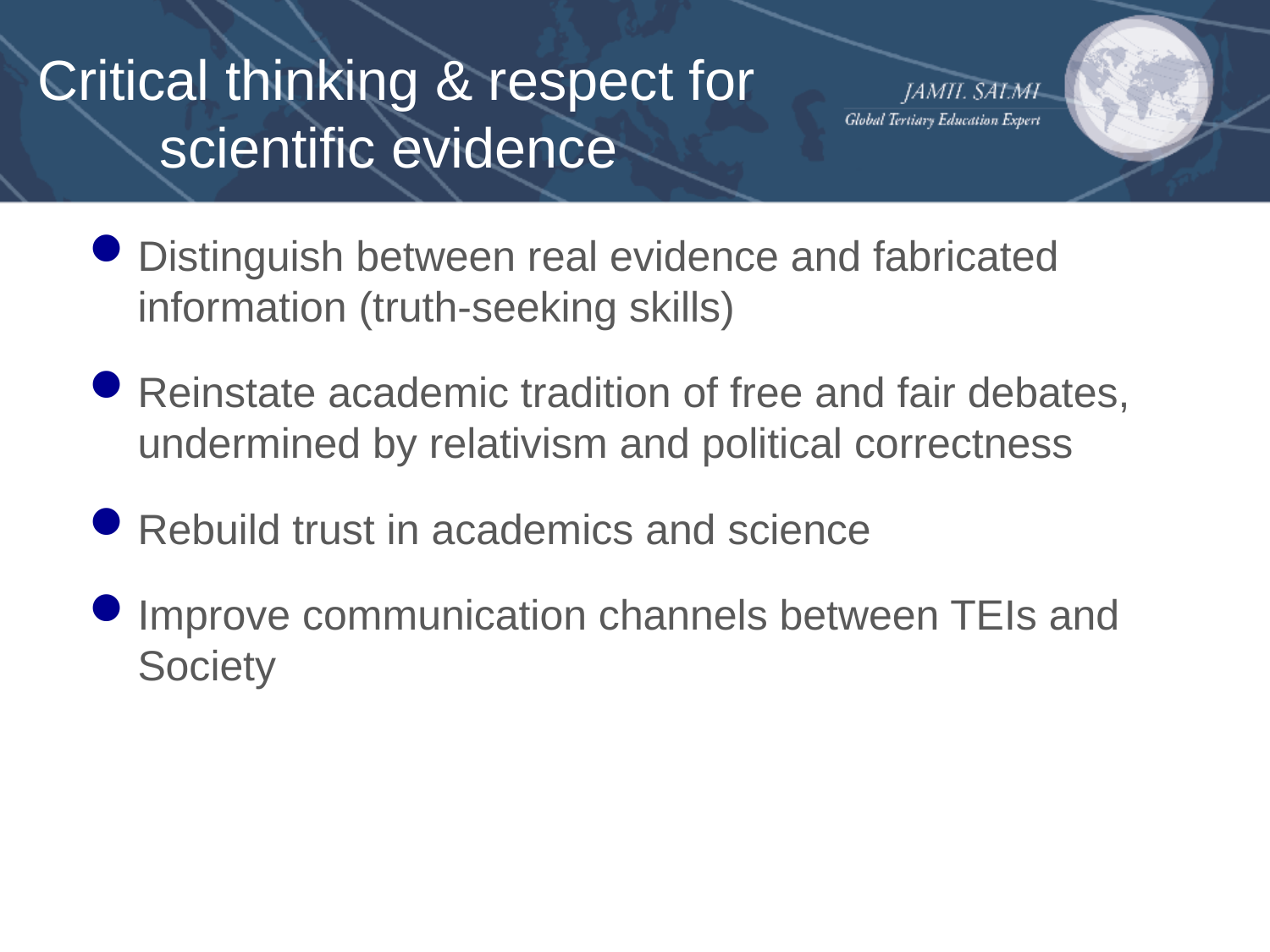

# Critical thinking & respect for scientific evidence
Distinguish between real evidence and fabricated information (truth-seeking skills)
Reinstate academic tradition of free and fair debates, undermined by relativism and political correctness
Rebuild trust in academics and science
Improve communication channels between TEIs and Society